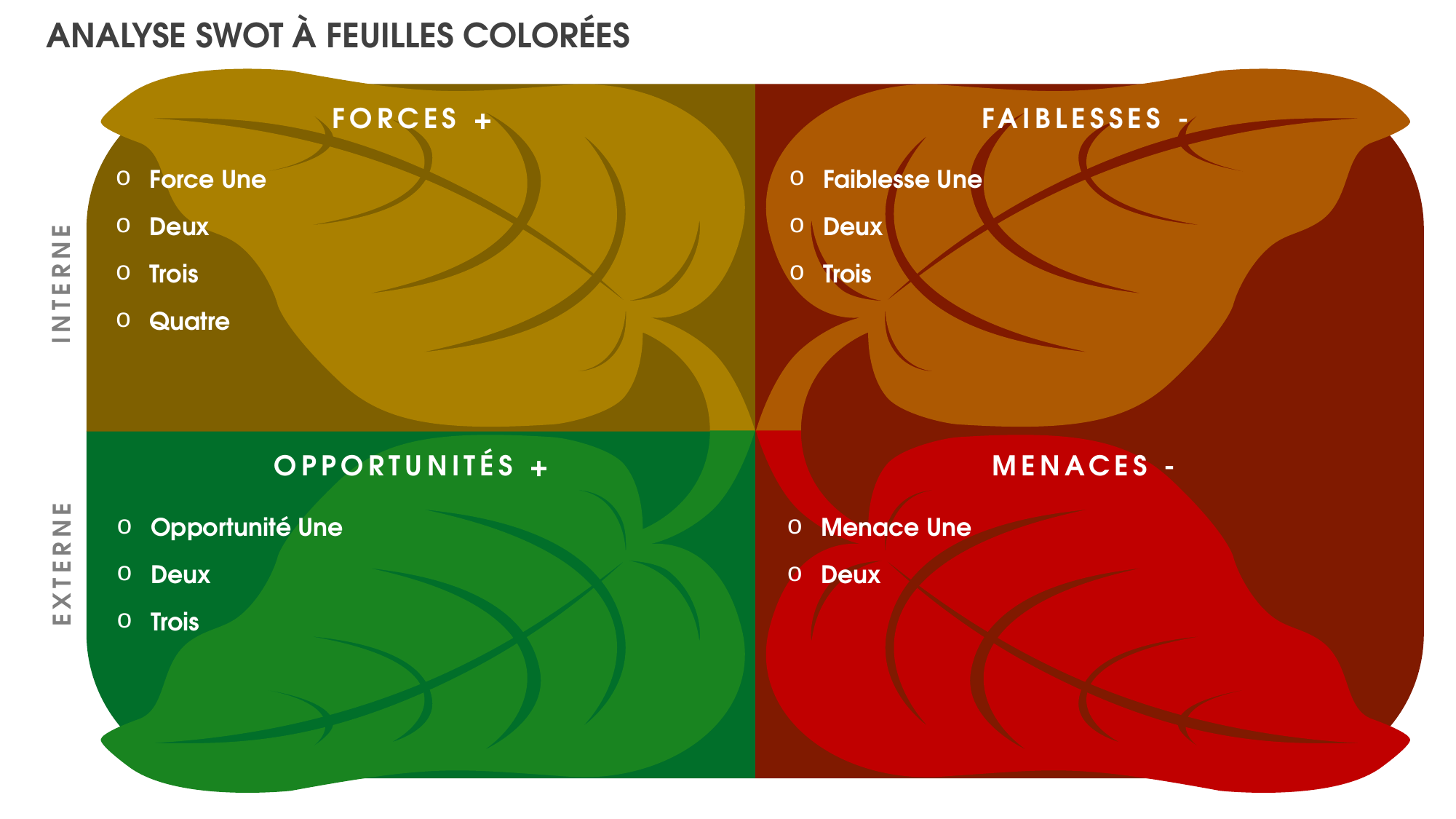

ANALYSE SWOT À FEUILLES COLORÉES

FORCES +
FAIBLESSES -
Force Une
Deux
Trois
Quatre
Faiblesse Une
Deux
Trois
INTERNE

OPPORTUNITÉS +
MENACES -
Opportunité Une
Deux
Trois
Menace Une
Deux
EXTERNE